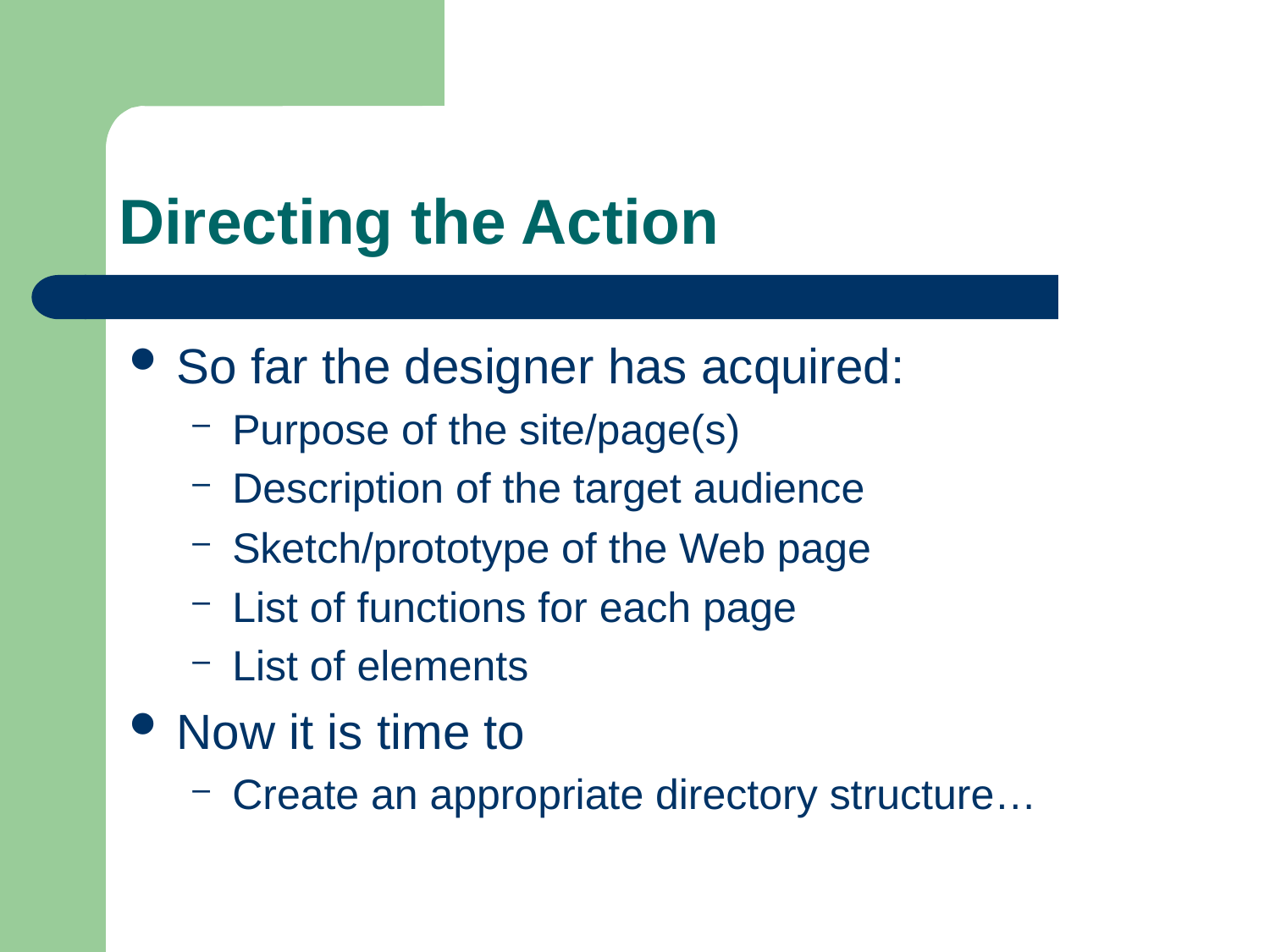

# Directing the Action
So far the designer has acquired:
Purpose of the site/page(s)
Description of the target audience
Sketch/prototype of the Web page
List of functions for each page
List of elements
Now it is time to
Create an appropriate directory structure…